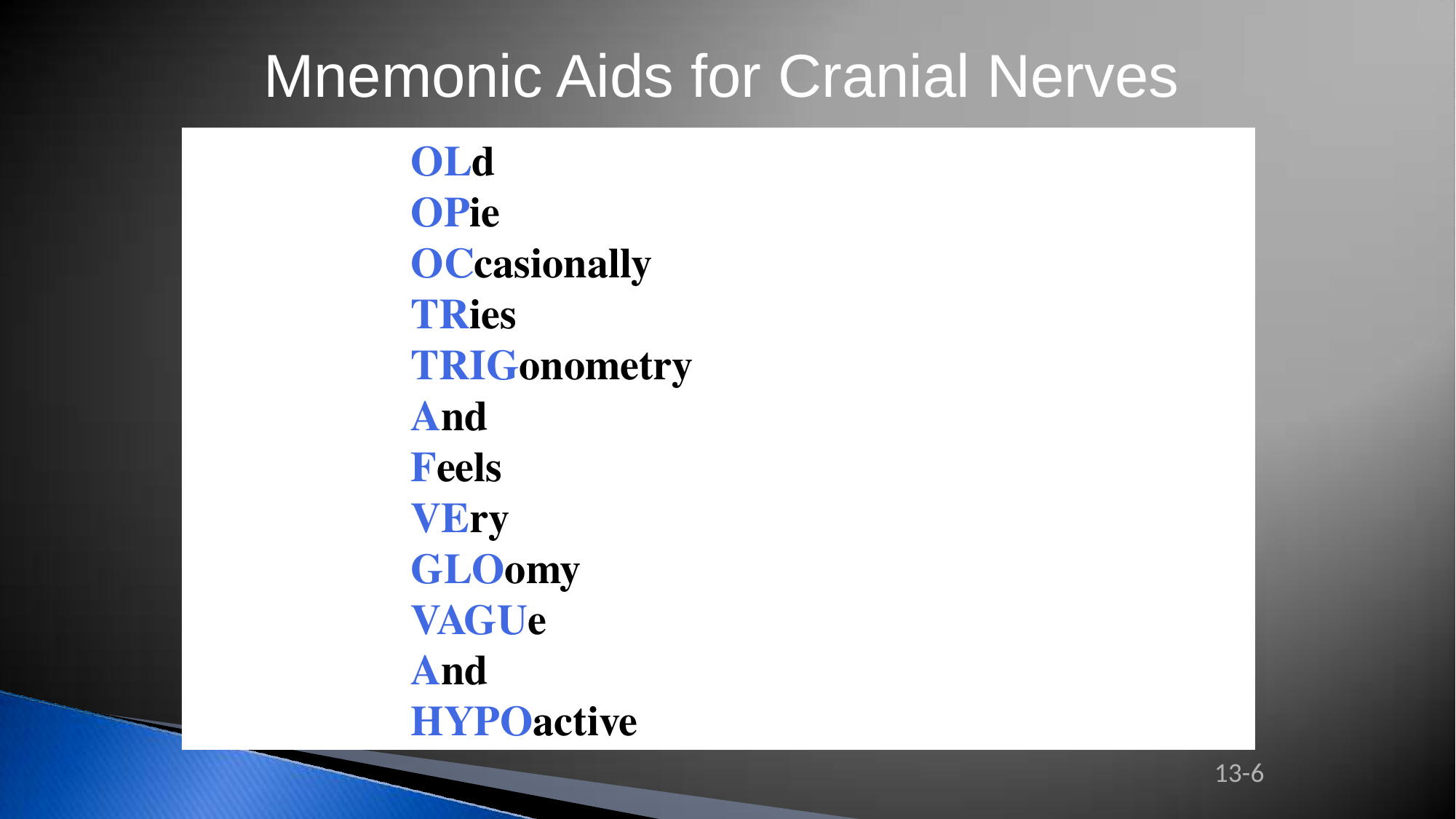

# Mnemonic Aids for Cranial Nerves
OLd
OPie
OCcasionally
TRies
TRIGonometry
And
Feels
VEry
GLOomy
VAGUe
And
HYPOactive
13-6